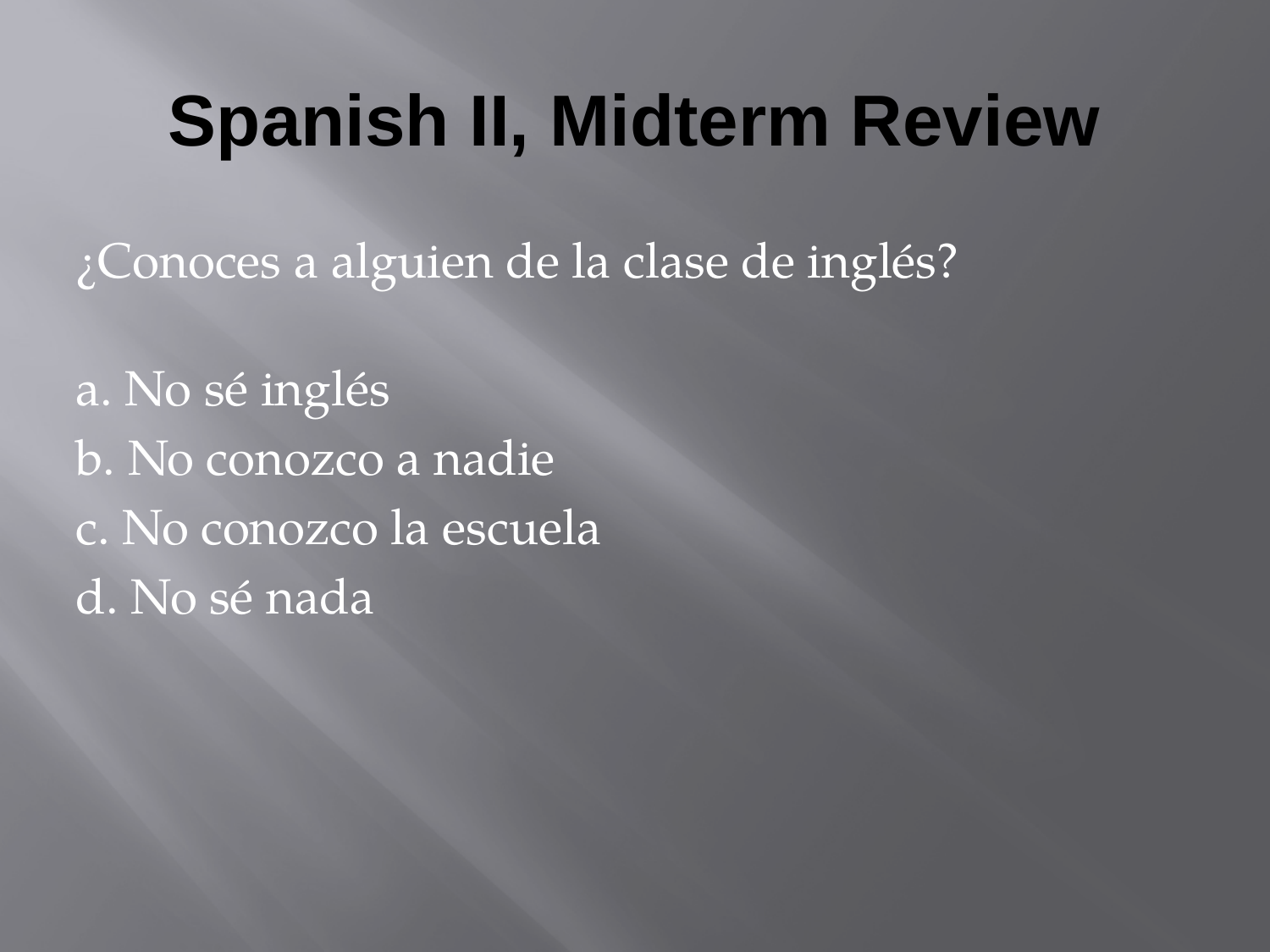

# Spanish II, Midterm Review
¿Conoces a alguien de la clase de inglés?
a. No sé inglés
b. No conozco a nadie
c. No conozco la escuela
d. No sé nada